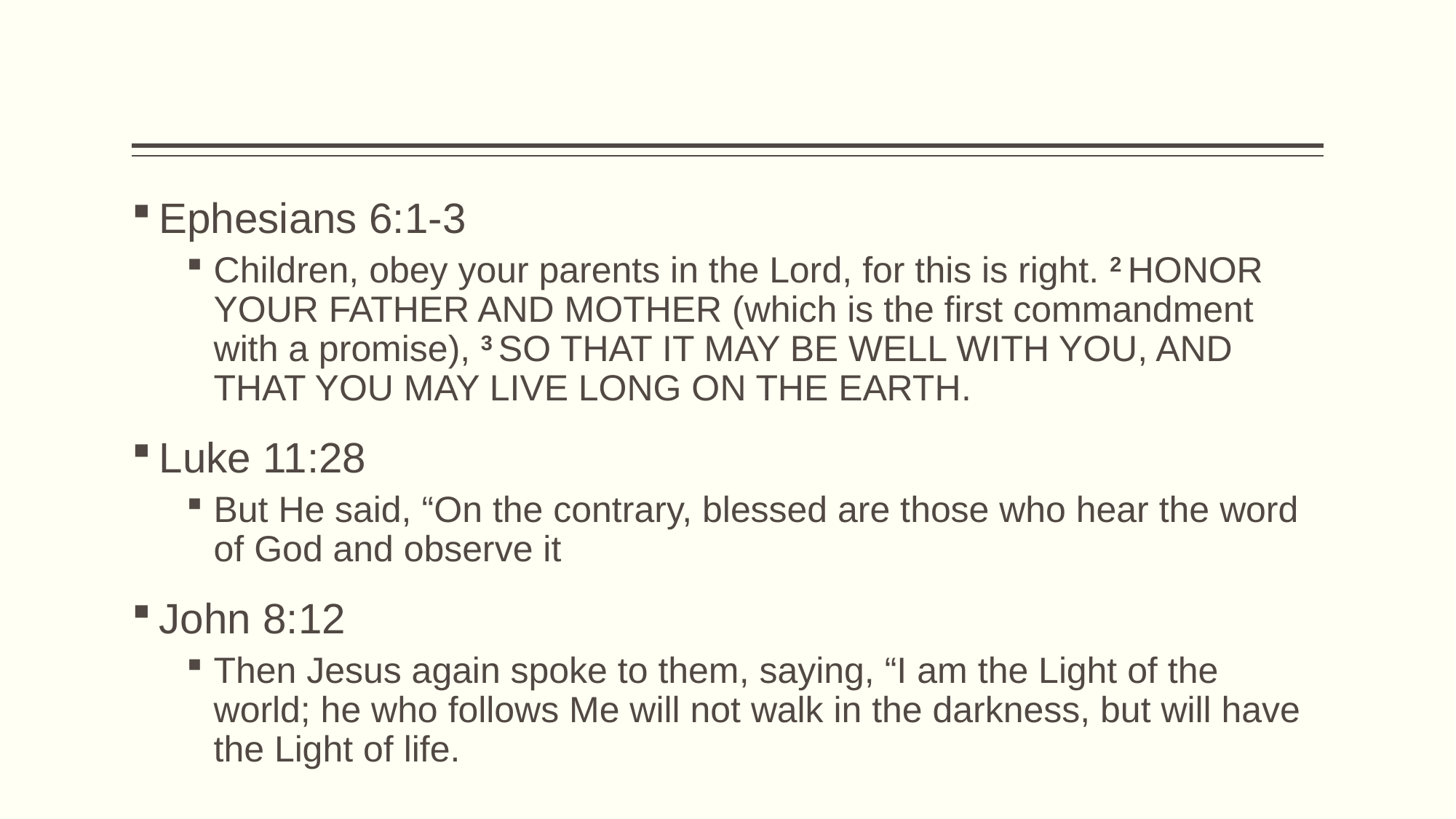

#
Ephesians 6:1-3
Children, obey your parents in the Lord, for this is right. 2 Honor your father and mother (which is the first commandment with a promise), 3 so that it may be well with you, and that you may live long on the earth.
Luke 11:28
But He said, “On the contrary, blessed are those who hear the word of God and observe it
John 8:12
Then Jesus again spoke to them, saying, “I am the Light of the world; he who follows Me will not walk in the darkness, but will have the Light of life.